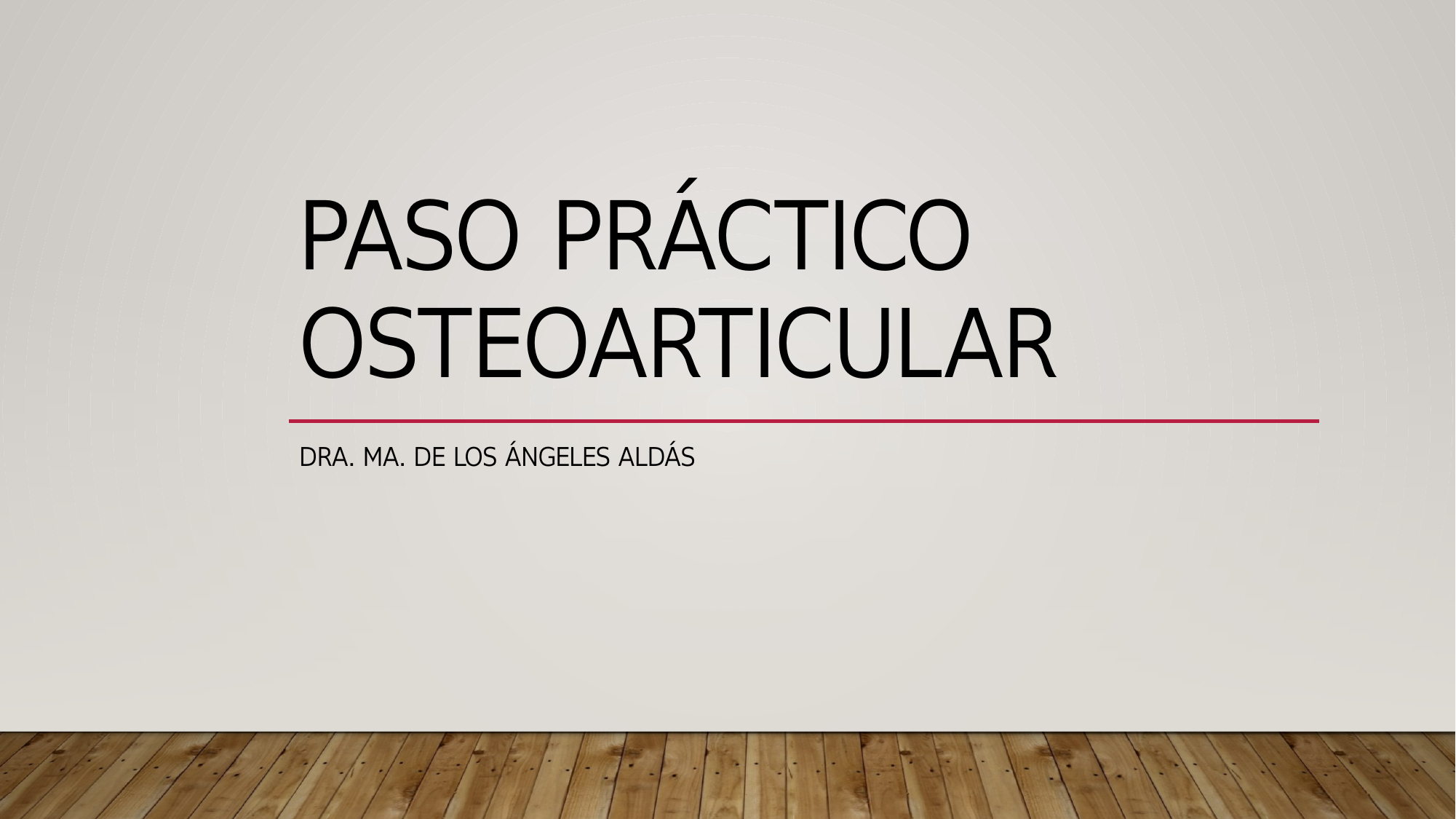

# Paso práctico osteoarticular
Dra. Ma. De los ángeles aldás